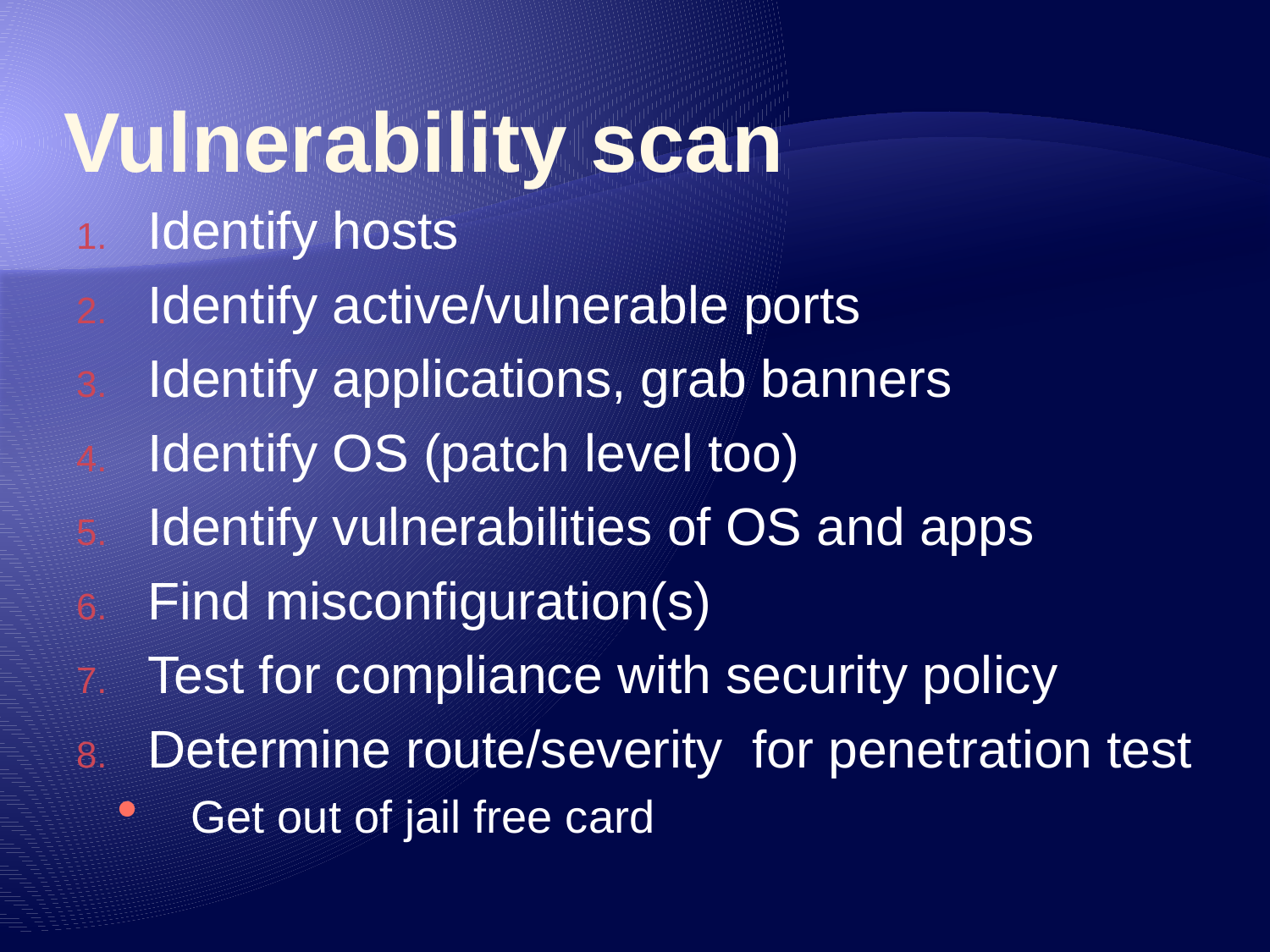

# Vulnerability scan
Identify hosts
Identify active/vulnerable ports
Identify applications, grab banners
Identify OS (patch level too)
Identify vulnerabilities of OS and apps
Find misconfiguration(s)
Test for compliance with security policy
Determine route/severity  for penetration test
Get out of jail free card